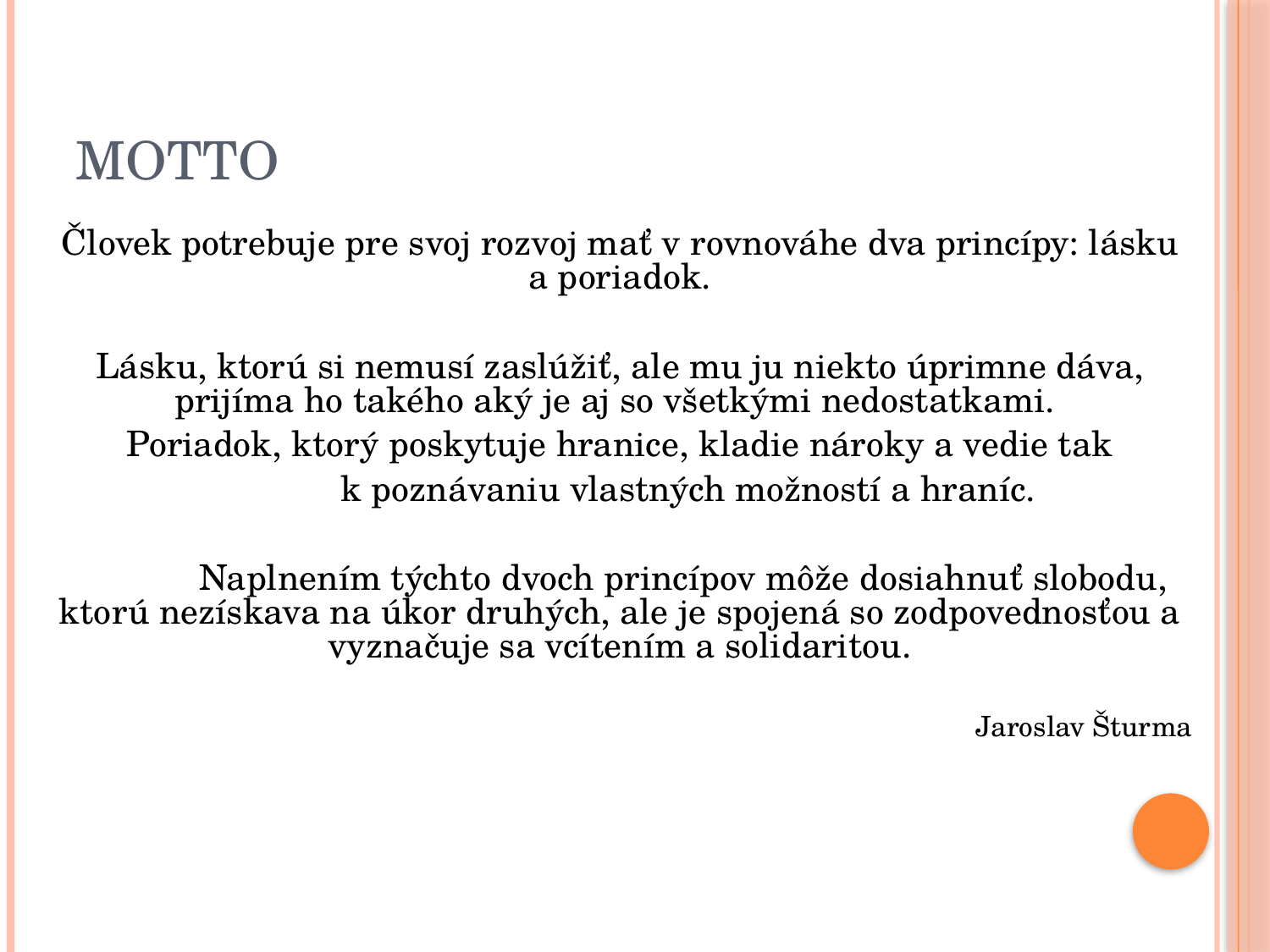

# Motto
Človek potrebuje pre svoj rozvoj mať v rovnováhe dva princípy: lásku a poriadok.

Lásku, ktorú si nemusí zaslúžiť, ale mu ju niekto úprimne dáva, prijíma ho takého aký je aj so všetkými nedostatkami.
Poriadok, ktorý poskytuje hranice, kladie nároky a vedie tak
	 k poznávaniu vlastných možností a hraníc.

	Naplnením týchto dvoch princípov môže dosiahnuť slobodu, ktorú nezískava na úkor druhých, ale je spojená so zodpovednosťou a vyznačuje sa vcítením a solidaritou.

Jaroslav Šturma